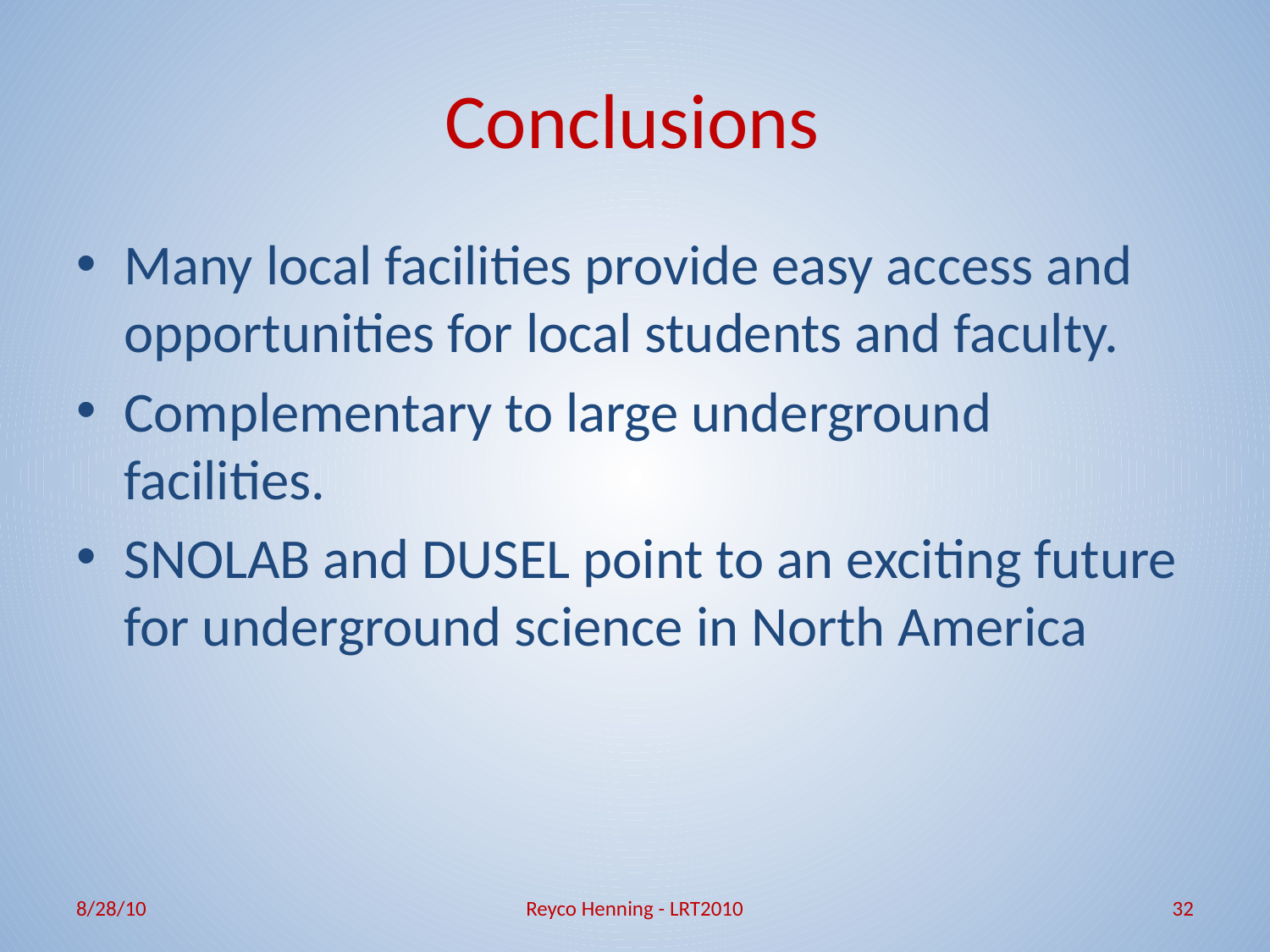

# Conclusions
Many local facilities provide easy access and opportunities for local students and faculty.
Complementary to large underground facilities.
SNOLAB and DUSEL point to an exciting future for underground science in North America
8/28/10
Reyco Henning - LRT2010
32